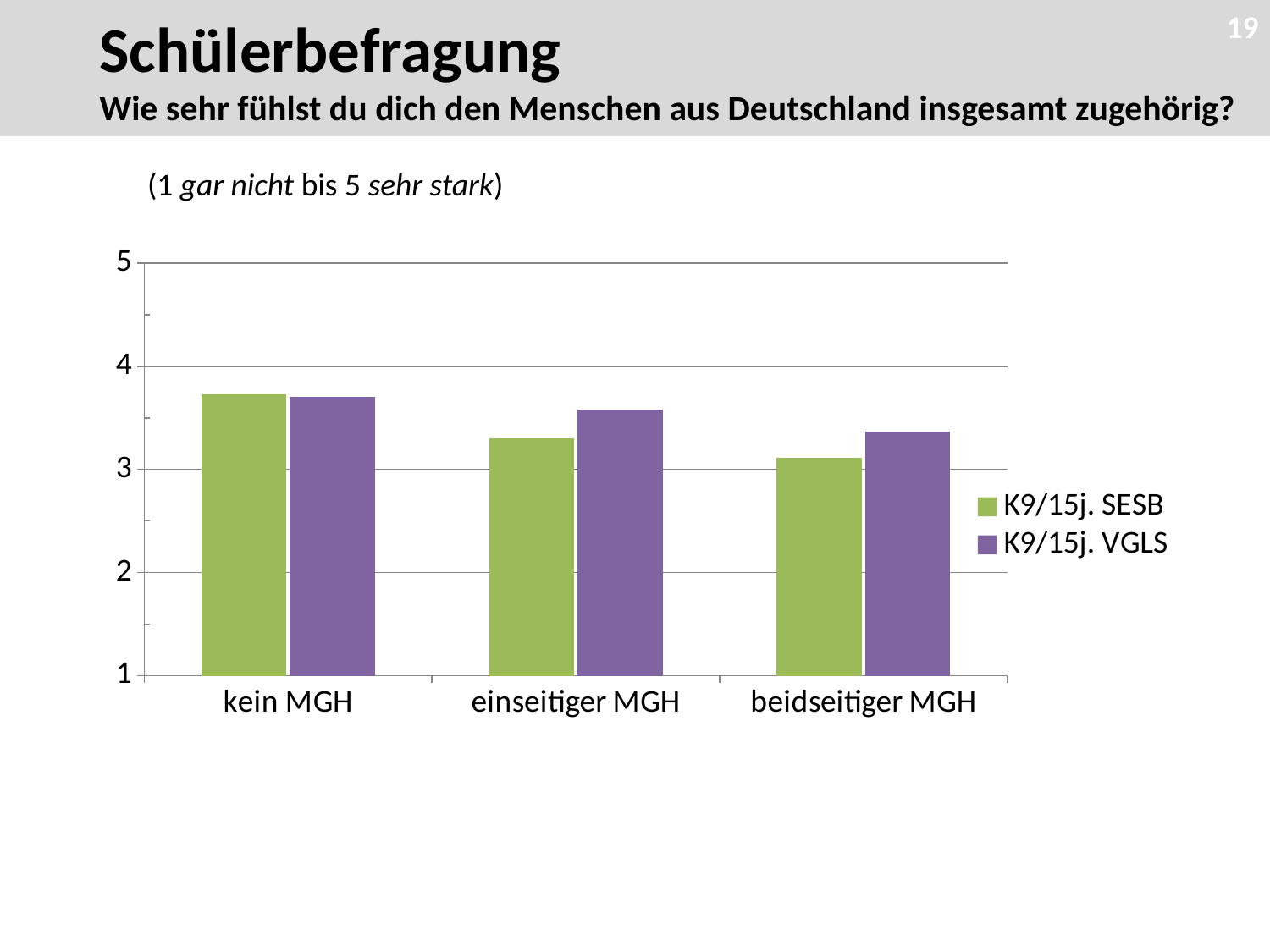

Schülerbefragung
Wie sehr fühlst du dich den Menschen aus Deutschland insgesamt zugehörig?
19
19
(1 gar nicht bis 5 sehr stark)

### Chart

| Category | K9/15j. SESB | K9/15j. VGLS |
|---|---|---|
| kein MGH | 3.727272727272728 | 3.705815279361463 |
| einseitiger MGH | 3.2999999999999994 | 3.577464788732396 |
| beidseitiger MGH | 3.113772455089819 | 3.3702702702702667 |